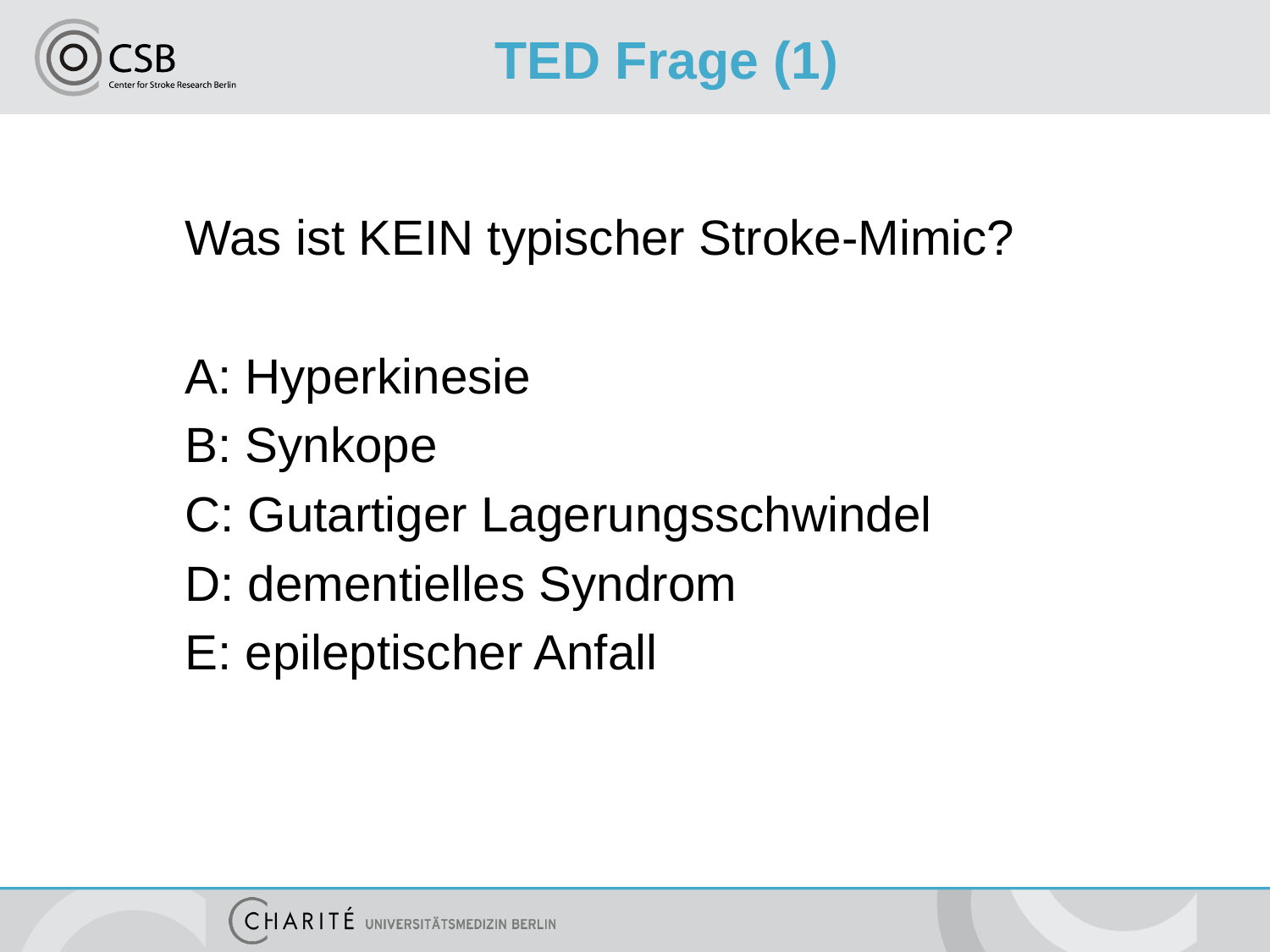

# TED Frage (1)
Was ist KEIN typischer Stroke-Mimic?

A: Hyperkinesie
B: Synkope
C: Gutartiger Lagerungsschwindel
D: dementielles Syndrom
E: epileptischer Anfall